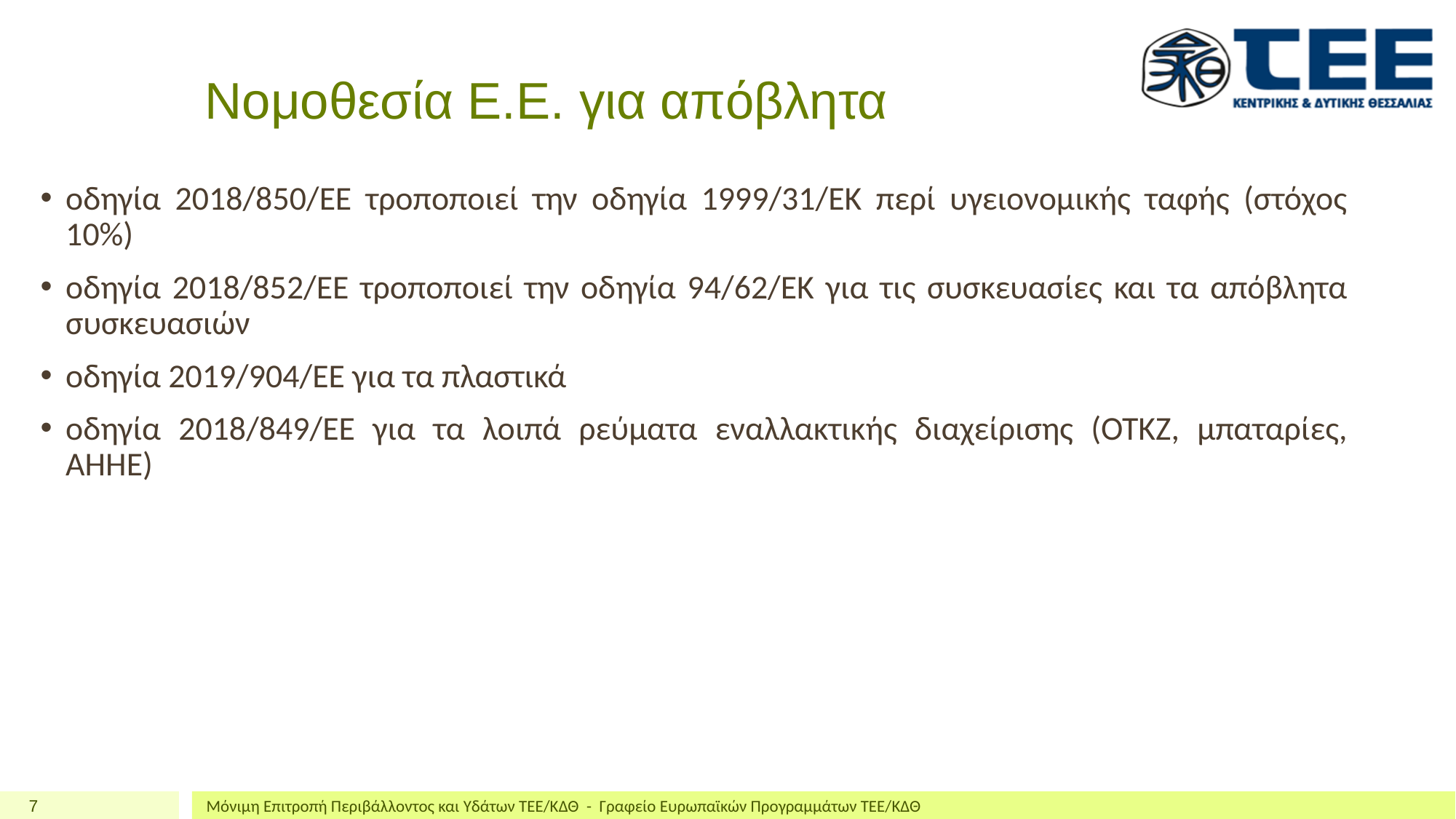

# Νομοθεσία Ε.Ε. για απόβλητα
οδηγία 2018/850/ΕΕ τροποποιεί την οδηγία 1999/31/ΕΚ περί υγειονομικής ταφής (στόχος 10%)
οδηγία 2018/852/ΕΕ τροποποιεί την οδηγία 94/62/ΕΚ για τις συσκευασίες και τα απόβλητα συσκευασιών
οδηγία 2019/904/ΕΕ για τα πλαστικά
οδηγία 2018/849/ΕΕ για τα λοιπά ρεύματα εναλλακτικής διαχείρισης (ΟΤΚΖ, μπαταρίες, ΑΗΗΕ)

7
Μόνιμη Επιτροπή Περιβάλλοντος και Υδάτων ΤΕΕ/ΚΔΘ  -  Γραφείο Ευρωπαϊκών Προγραμμάτων ΤΕΕ/ΚΔΘ